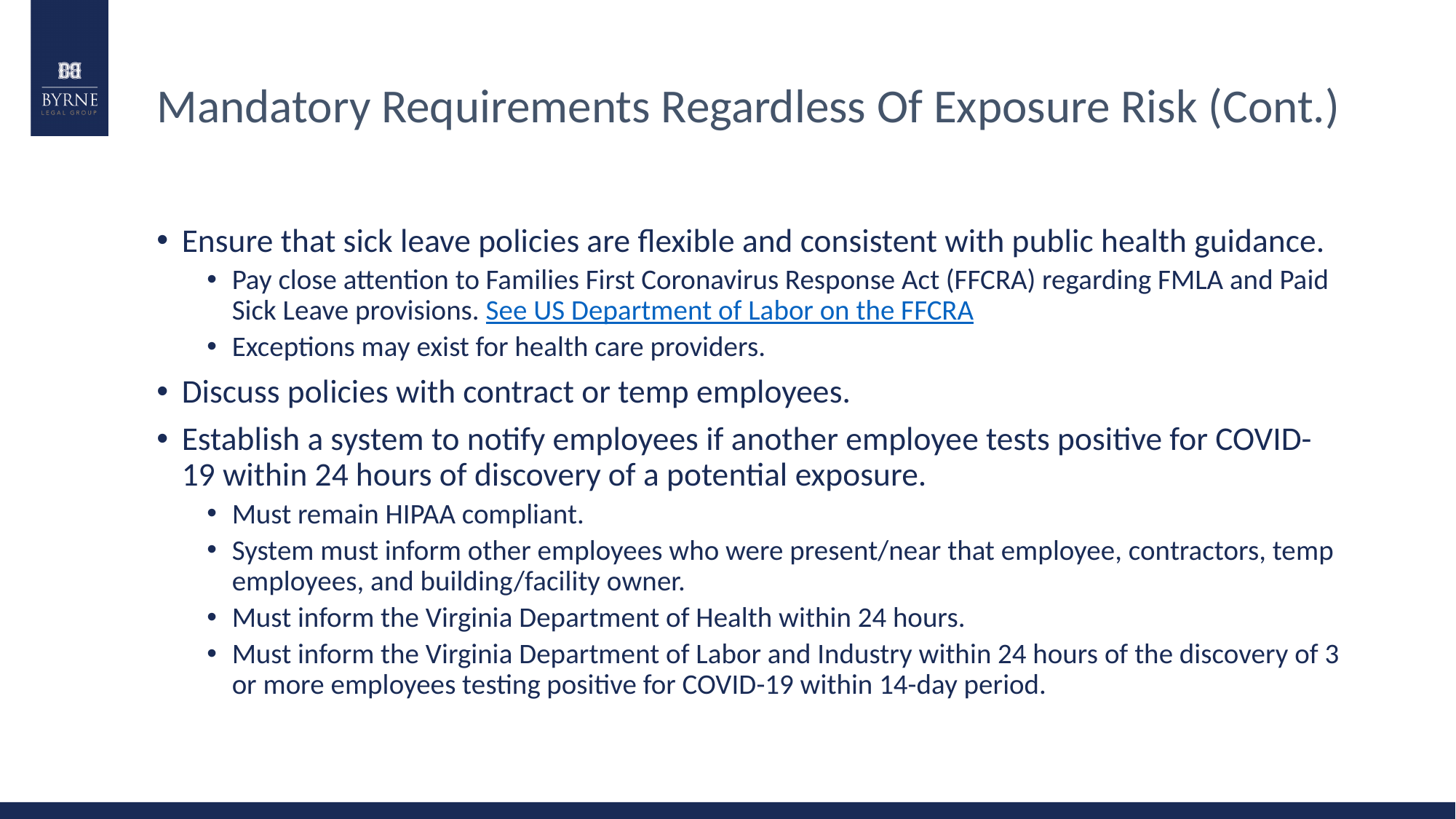

# Mandatory Requirements Regardless Of Exposure Risk (Cont.)
Ensure that sick leave policies are flexible and consistent with public health guidance.
Pay close attention to Families First Coronavirus Response Act (FFCRA) regarding FMLA and Paid Sick Leave provisions. See US Department of Labor on the FFCRA
Exceptions may exist for health care providers.
Discuss policies with contract or temp employees.
Establish a system to notify employees if another employee tests positive for COVID-19 within 24 hours of discovery of a potential exposure.
Must remain HIPAA compliant.
System must inform other employees who were present/near that employee, contractors, temp employees, and building/facility owner.
Must inform the Virginia Department of Health within 24 hours.
Must inform the Virginia Department of Labor and Industry within 24 hours of the discovery of 3 or more employees testing positive for COVID-19 within 14-day period.